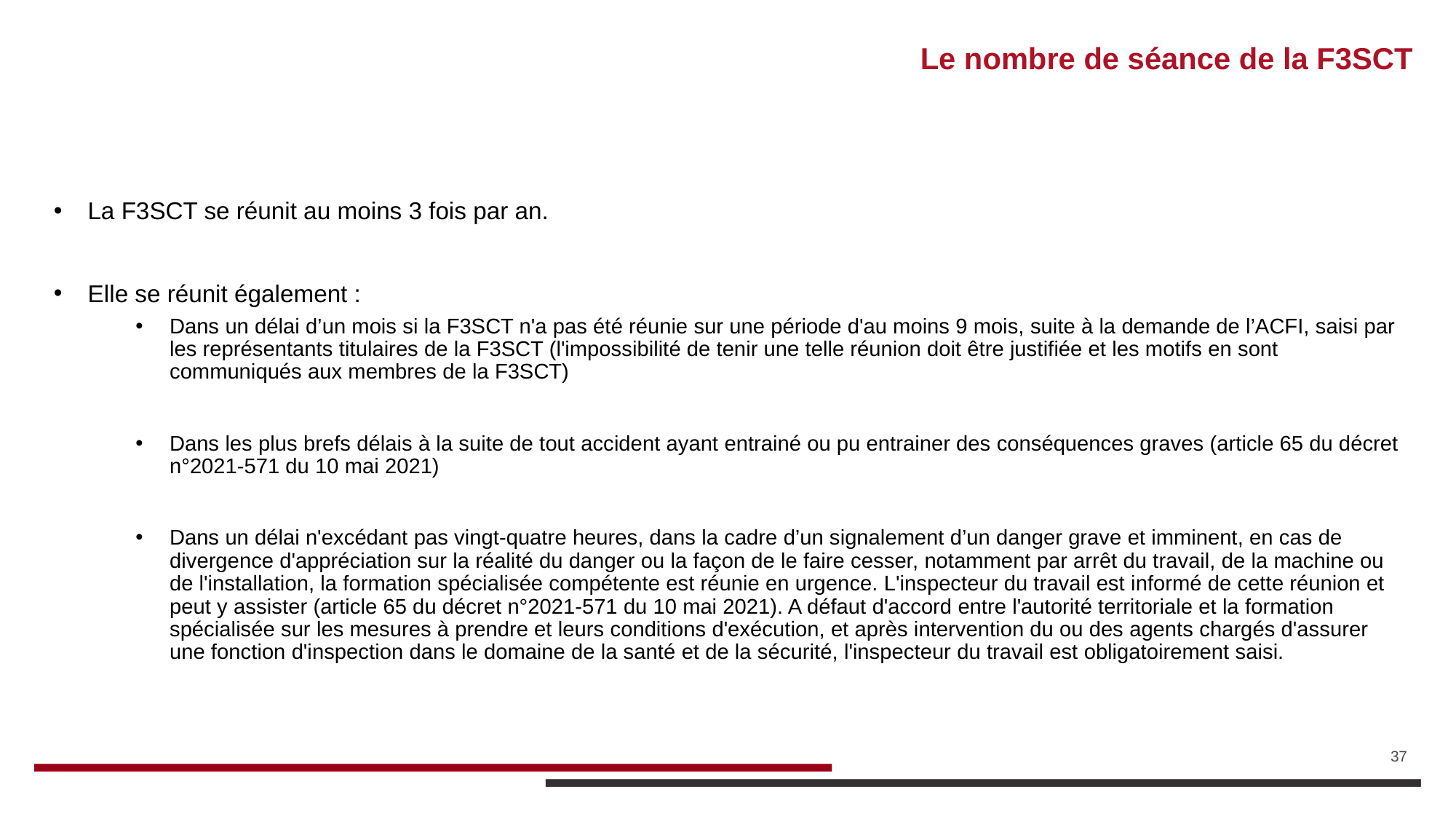

# Le nombre de séance de la F3SCT

La F3SCT se réunit au moins 3 fois par an.

Elle se réunit également :
Dans un délai d’un mois si la F3SCT n'a pas été réunie sur une période d'au moins 9 mois, suite à la demande de l’ACFI, saisi par les représentants titulaires de la F3SCT (l'impossibilité de tenir une telle réunion doit être justifiée et les motifs en sont communiqués aux membres de la F3SCT)

Dans les plus brefs délais à la suite de tout accident ayant entrainé ou pu entrainer des conséquences graves (article 65 du décret n°2021-571 du 10 mai 2021)

Dans un délai n'excédant pas vingt-quatre heures, dans la cadre d’un signalement d’un danger grave et imminent, en cas de divergence d'appréciation sur la réalité du danger ou la façon de le faire cesser, notamment par arrêt du travail, de la machine ou de l'installation, la formation spécialisée compétente est réunie en urgence. L'inspecteur du travail est informé de cette réunion et peut y assister (article 65 du décret n°2021-571 du 10 mai 2021). A défaut d'accord entre l'autorité territoriale et la formation spécialisée sur les mesures à prendre et leurs conditions d'exécution, et après intervention du ou des agents chargés d'assurer une fonction d'inspection dans le domaine de la santé et de la sécurité, l'inspecteur du travail est obligatoirement saisi.

37